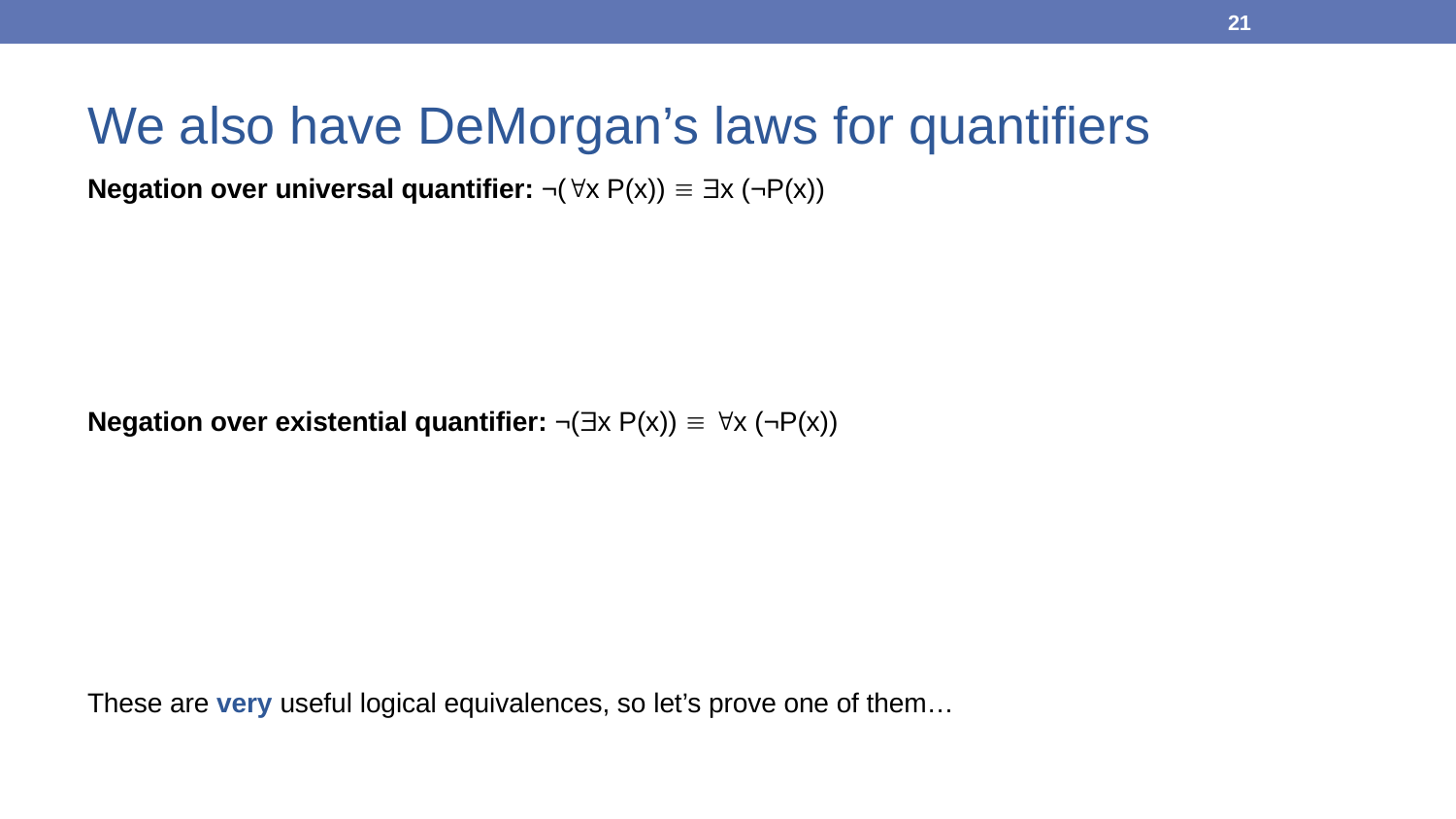

21
We also have DeMorgan’s laws for quantifiers
Negation over universal quantifier: ¬(∀x P(x)) ≡ ∃x (¬P(x))

Negation over existential quantifier: ¬(∃x P(x)) ≡ ∀x (¬P(x))

These are very useful logical equivalences, so let’s prove one of them…

Intuition:  If P(x) is not true for all x, then there is at least one x for which P(x) is false

Intuition:  If P(x) is not true for at least one value x, then P(x) is false for all x